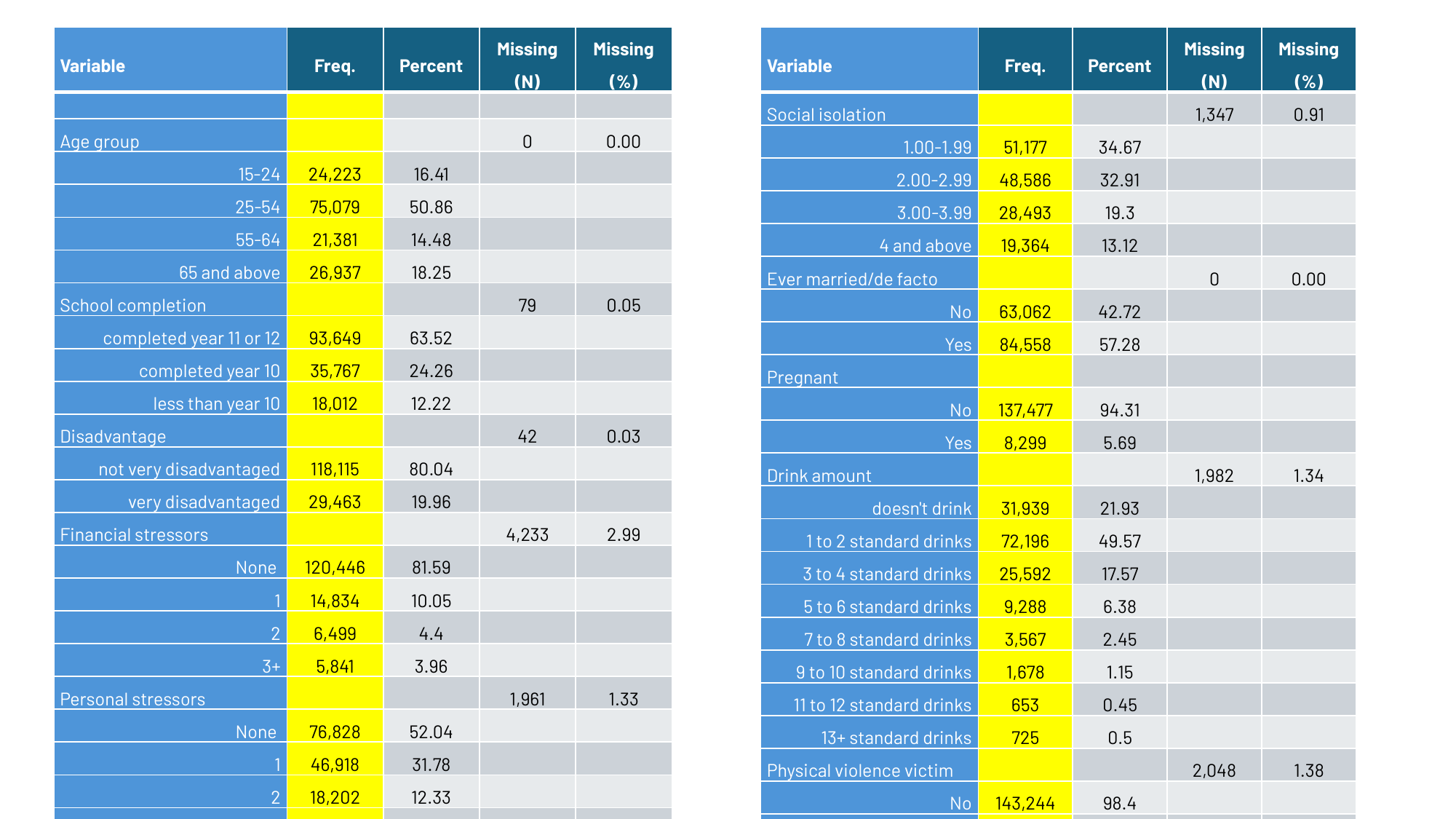

| Variable | Freq. | Percent | Missing (N) | Missing (%) |
| --- | --- | --- | --- | --- |
| Social isolation |  |  | 1,347 | 0.91 |
| 1.00-1.99 | 51,177 | 34.67 |  |  |
| 2.00-2.99 | 48,586 | 32.91 |  |  |
| 3.00-3.99 | 28,493 | 19.3 |  |  |
| 4 and above | 19,364 | 13.12 |  |  |
| Ever married/de facto |  |  | 0 | 0.00 |
| No | 63,062 | 42.72 |  |  |
| Yes | 84,558 | 57.28 |  |  |
| Pregnant |  |  |  |  |
| No | 137,477 | 94.31 |  |  |
| Yes | 8,299 | 5.69 |  |  |
| Drink amount |  |  | 1,982 | 1.34 |
| doesn't drink | 31,939 | 21.93 |  |  |
| 1 to 2 standard drinks | 72,196 | 49.57 |  |  |
| 3 to 4 standard drinks | 25,592 | 17.57 |  |  |
| 5 to 6 standard drinks | 9,288 | 6.38 |  |  |
| 7 to 8 standard drinks | 3,567 | 2.45 |  |  |
| 9 to 10 standard drinks | 1,678 | 1.15 |  |  |
| 11 to 12 standard drinks | 653 | 0.45 |  |  |
| 13+ standard drinks | 725 | 0.5 |  |  |
| Physical violence victim |  |  | 2,048 | 1.38 |
| No | 143,244 | 98.4 |  |  |
| Yes | 2,328 | 1.6 |  |  |
| Variable | Freq. | Percent | Missing (N) | Missing (%) |
| --- | --- | --- | --- | --- |
|  |  |  |  |  |
| Age group |  |  | 0 | 0.00 |
| 15-24 | 24,223 | 16.41 |  |  |
| 25-54 | 75,079 | 50.86 |  |  |
| 55-64 | 21,381 | 14.48 |  |  |
| 65 and above | 26,937 | 18.25 |  |  |
| School completion |  |  | 79 | 0.05 |
| completed year 11 or 12 | 93,649 | 63.52 |  |  |
| completed year 10 | 35,767 | 24.26 |  |  |
| less than year 10 | 18,012 | 12.22 |  |  |
| Disadvantage |  |  | 42 | 0.03 |
| not very disadvantaged | 118,115 | 80.04 |  |  |
| very disadvantaged | 29,463 | 19.96 |  |  |
| Financial stressors |  |  | 4,233 | 2.99 |
| None | 120,446 | 81.59 |  |  |
| 1 | 14,834 | 10.05 |  |  |
| 2 | 6,499 | 4.4 |  |  |
| 3+ | 5,841 | 3.96 |  |  |
| Personal stressors |  |  | 1,961 | 1.33 |
| None | 76,828 | 52.04 |  |  |
| 1 | 46,918 | 31.78 |  |  |
| 2 | 18,202 | 12.33 |  |  |
| 3 | 4,502 | 3.05 |  |  |
| 4+ | 1,170 | 0.79 |  |  |
14